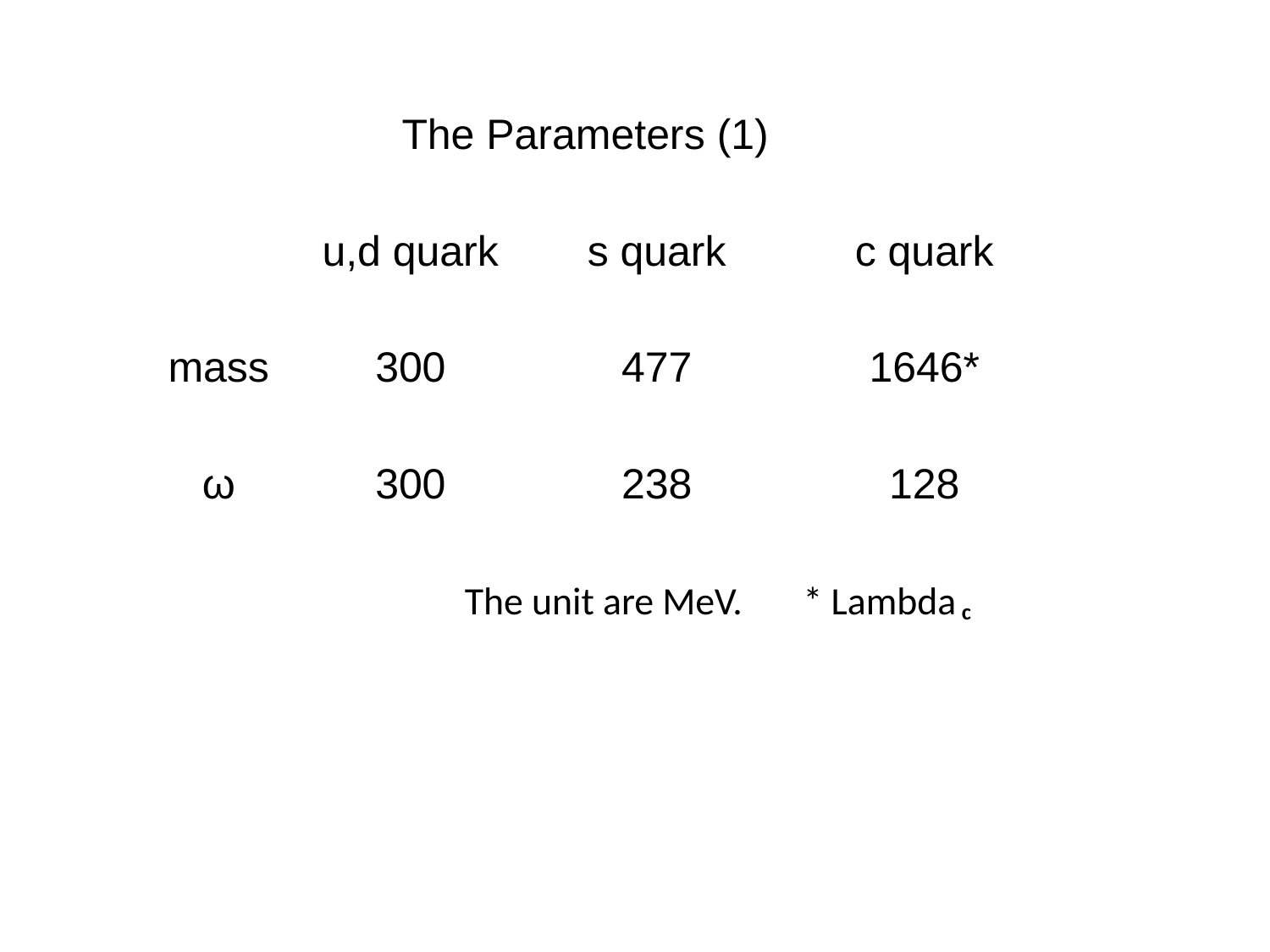

| The Parameters (1) |  |  |  |
| --- | --- | --- | --- |
|  |  |  |  |
|  | u,d quark | s quark | c quark |
|  |  |  |  |
| mass | 300 | 477 | 1646\* |
|  |  |  |  |
| ω | 300 | 238 | 128 |
       The unit are MeV.       * Lambda c